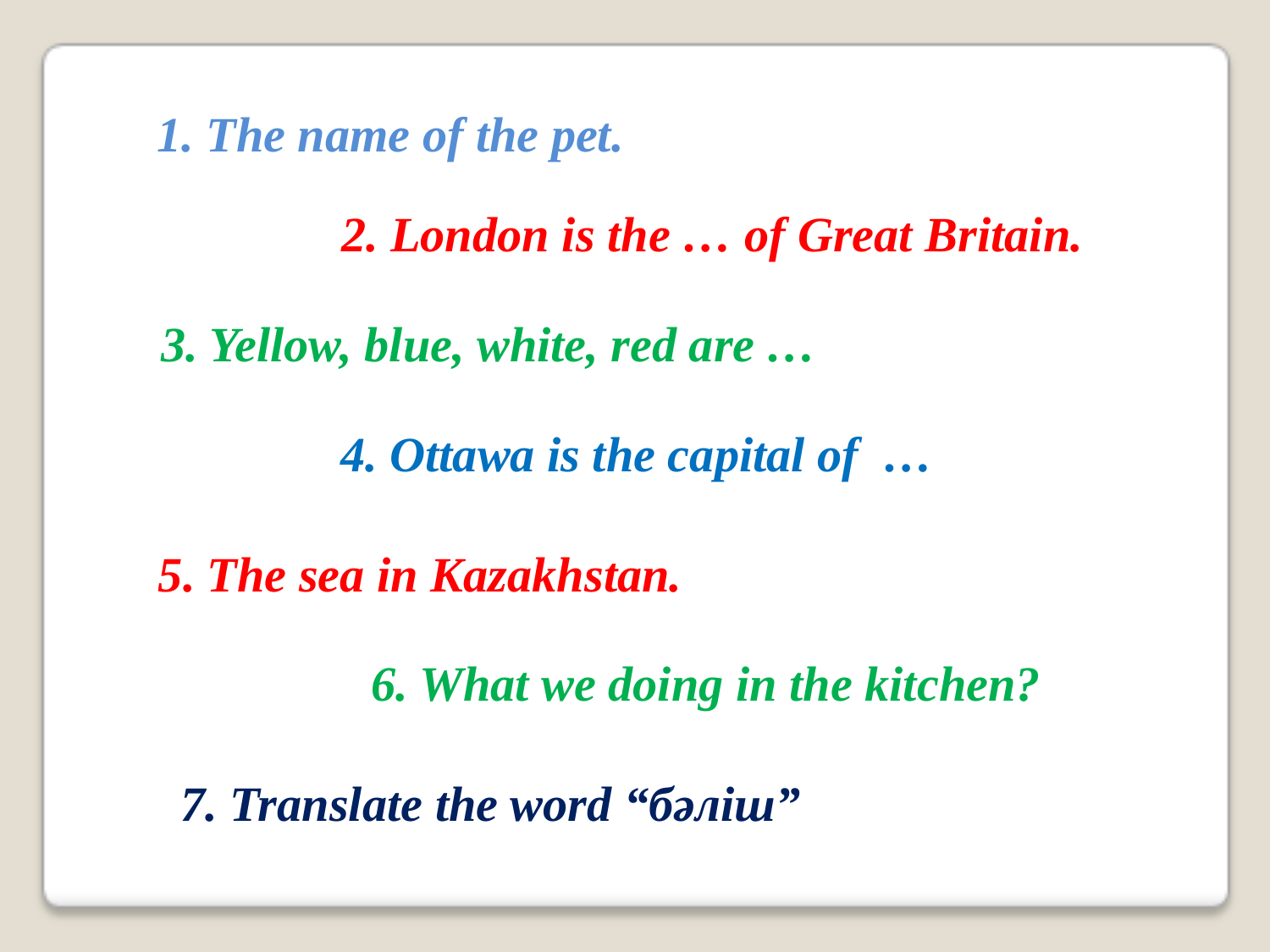

1. The name of the pet.
2. London is the … of Great Britain.
3. Yellow, blue, white, red are …
4. Ottawa is the capital of  …
5. The sea in Kazakhstan.
6. What we doing in the kitchen?
7. Translate the word “бәліш”